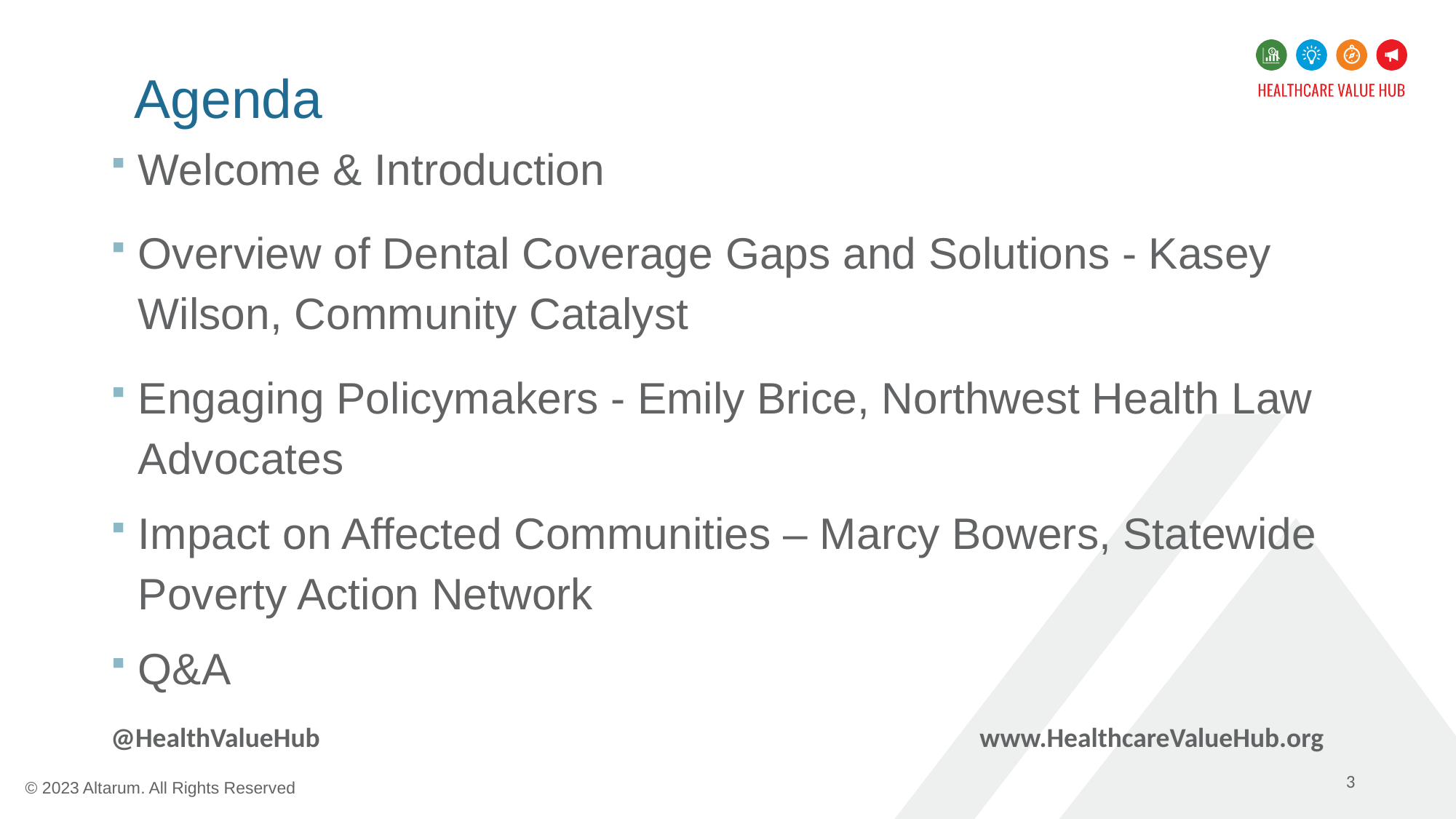

# Agenda
Welcome & Introduction
Overview of Dental Coverage Gaps and Solutions - Kasey Wilson, Community Catalyst
Engaging Policymakers - Emily Brice, Northwest Health Law Advocates
Impact on Affected Communities – Marcy Bowers, Statewide Poverty Action Network
Q&A

@HealthValueHub		 				                 www.HealthcareValueHub.org
3